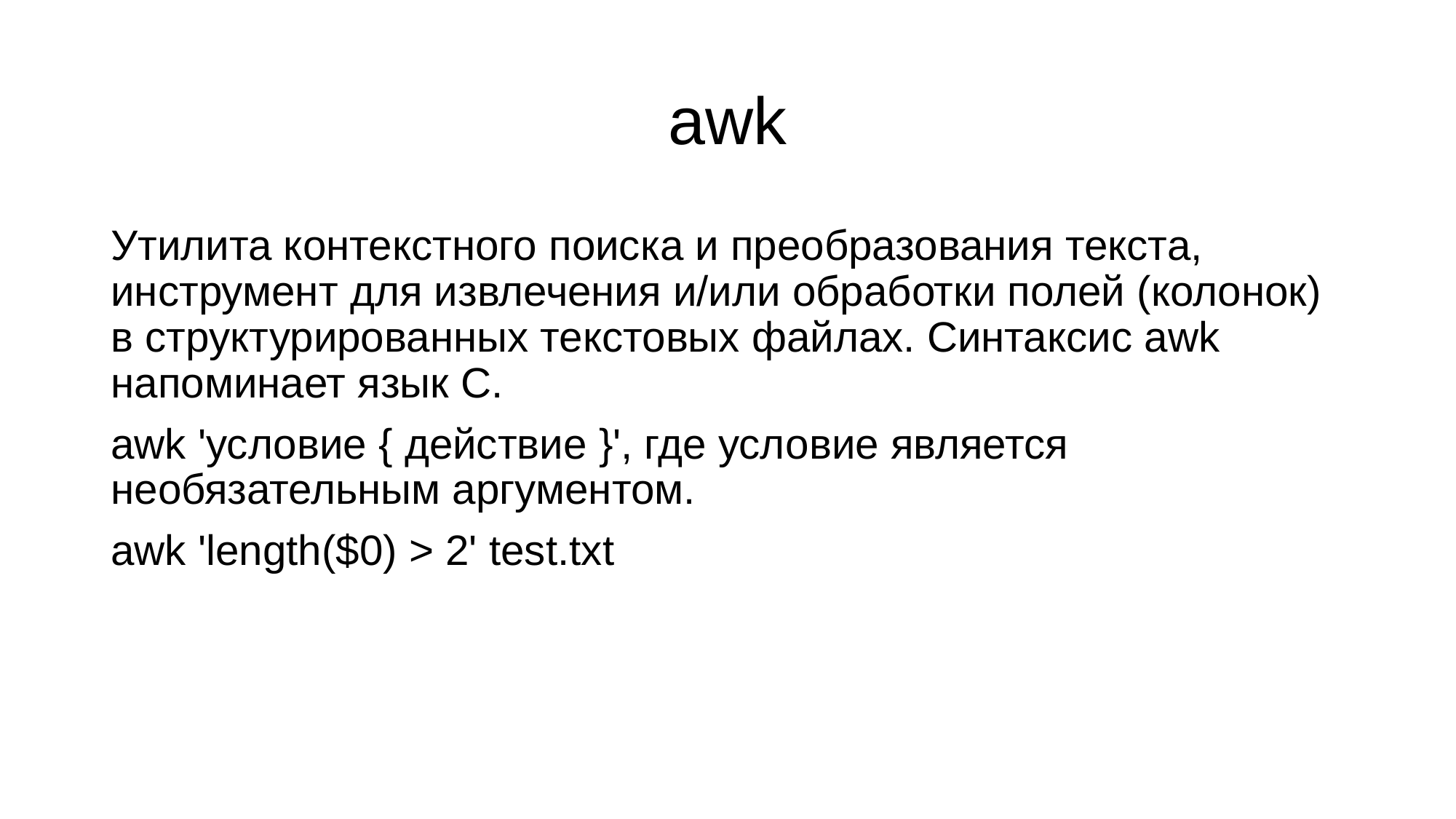

# awk
Утилита контекстного поиска и преобразования текста, инструмент для извлечения и/или обработки полей (колонок) в структурированных текстовых файлах. Синтаксис awk напоминает язык C.
awk 'условие { действие }', где условие является необязательным аргументом.
awk 'length($0) > 2' test.txt